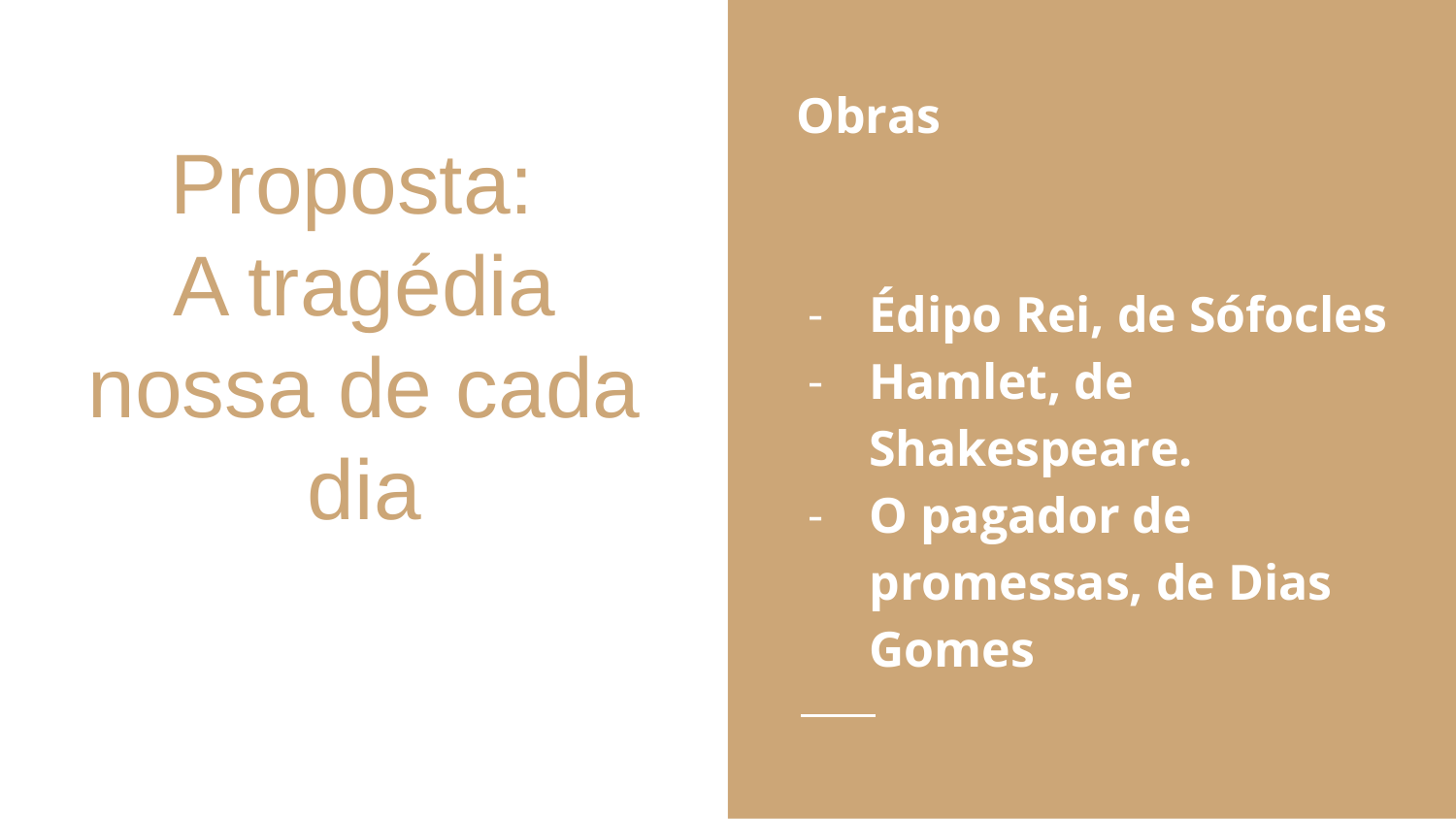

Obras

Édipo Rei, de Sófocles
Hamlet, de Shakespeare.
O pagador de promessas, de Dias Gomes
# Proposta:
A tragédia nossa de cada dia